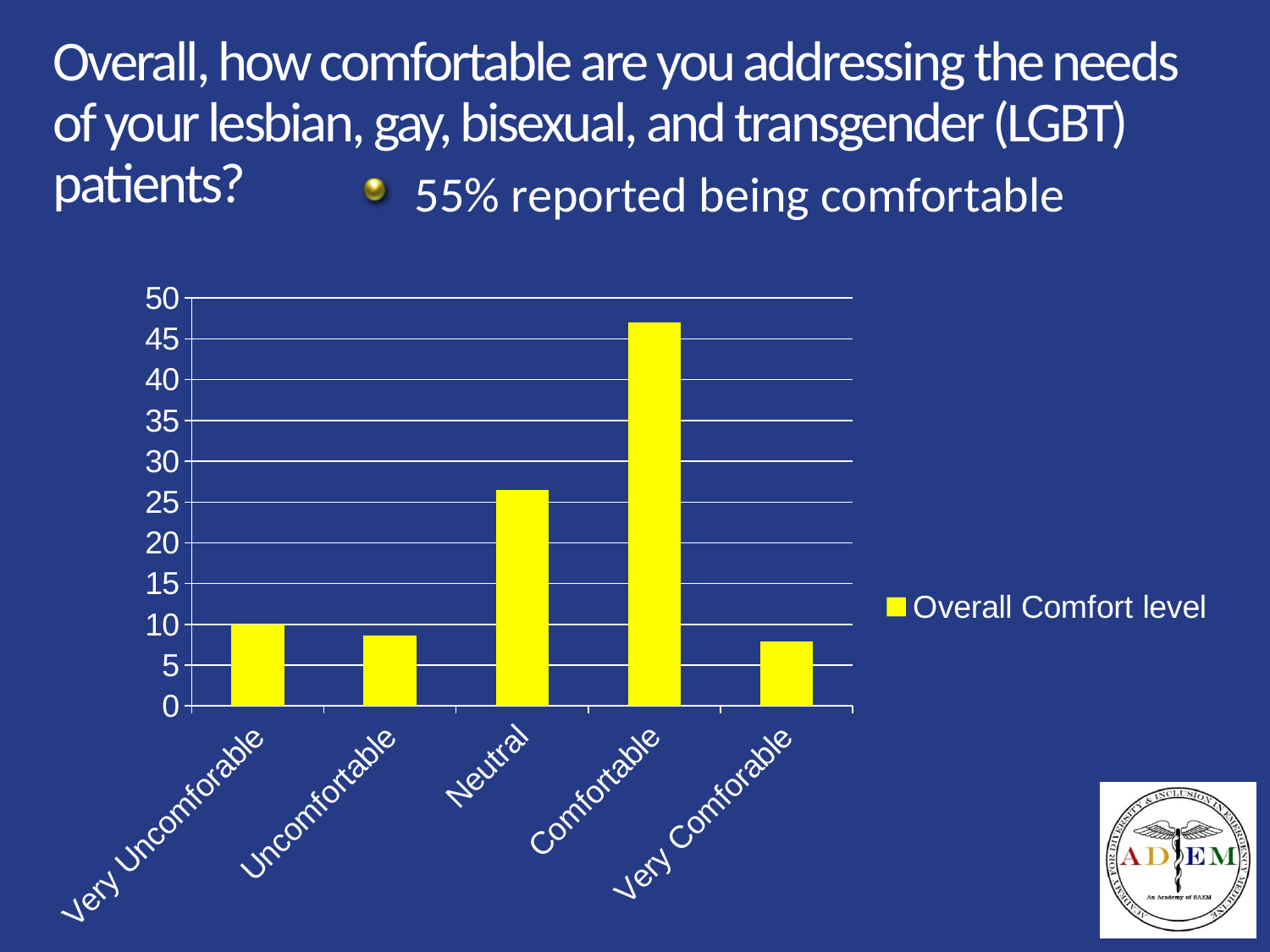

# Overall, how comfortable are you addressing the needs of your lesbian, gay, bisexual, and transgender (LGBT) patients?
55% reported being comfortable

### Chart

| Category | Overall Comfort level |
|---|---|
| Very Uncomforable | 9.93 |
| Uncomfortable | 8.61 |
| Neutral | 26.49 |
| Comfortable | 47.02 |
| Very Comforable | 7.95 |